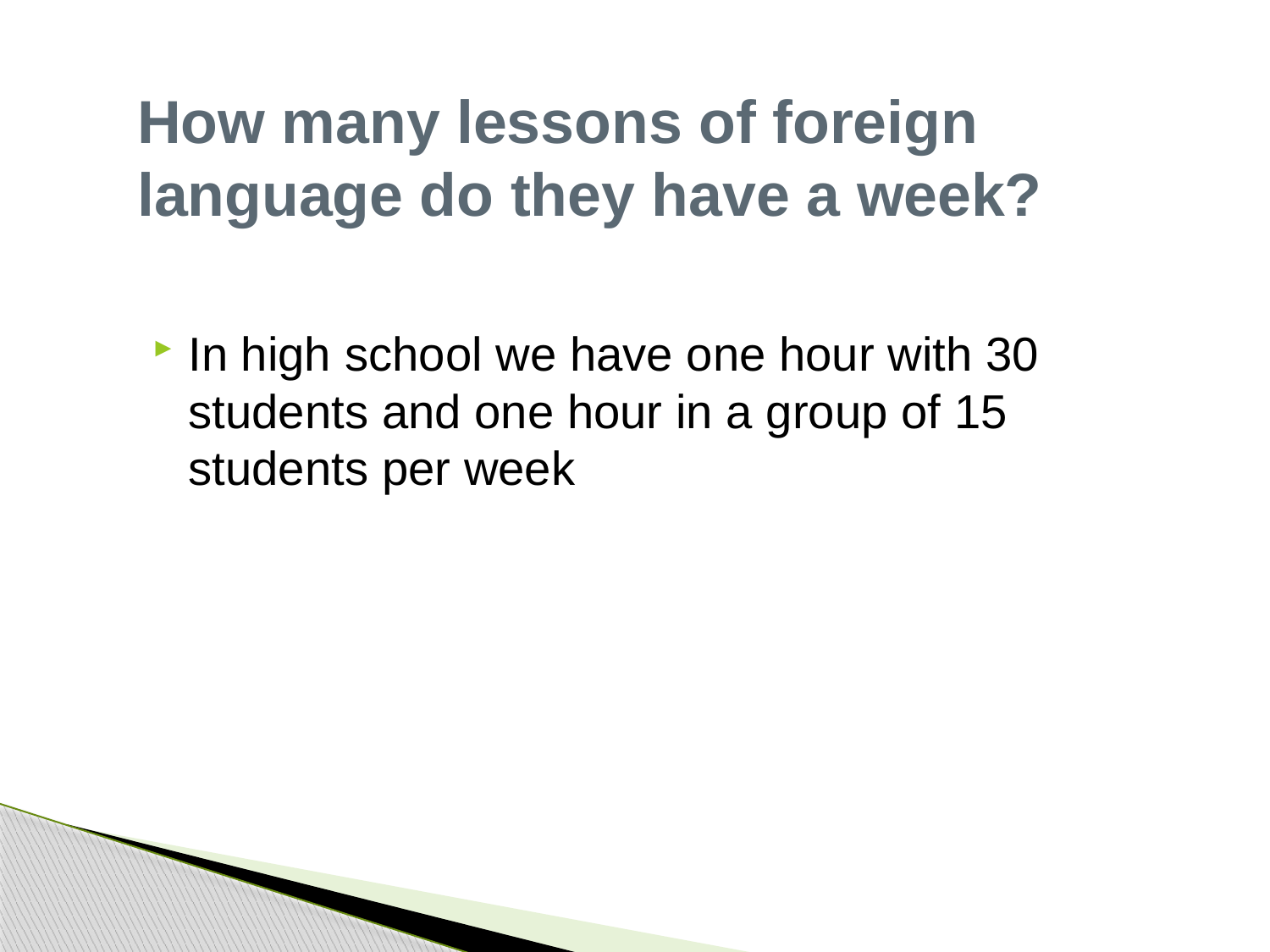

# How many lessons of foreign language do they have a week?
In high school we have one hour with 30 students and one hour in a group of 15 students per week